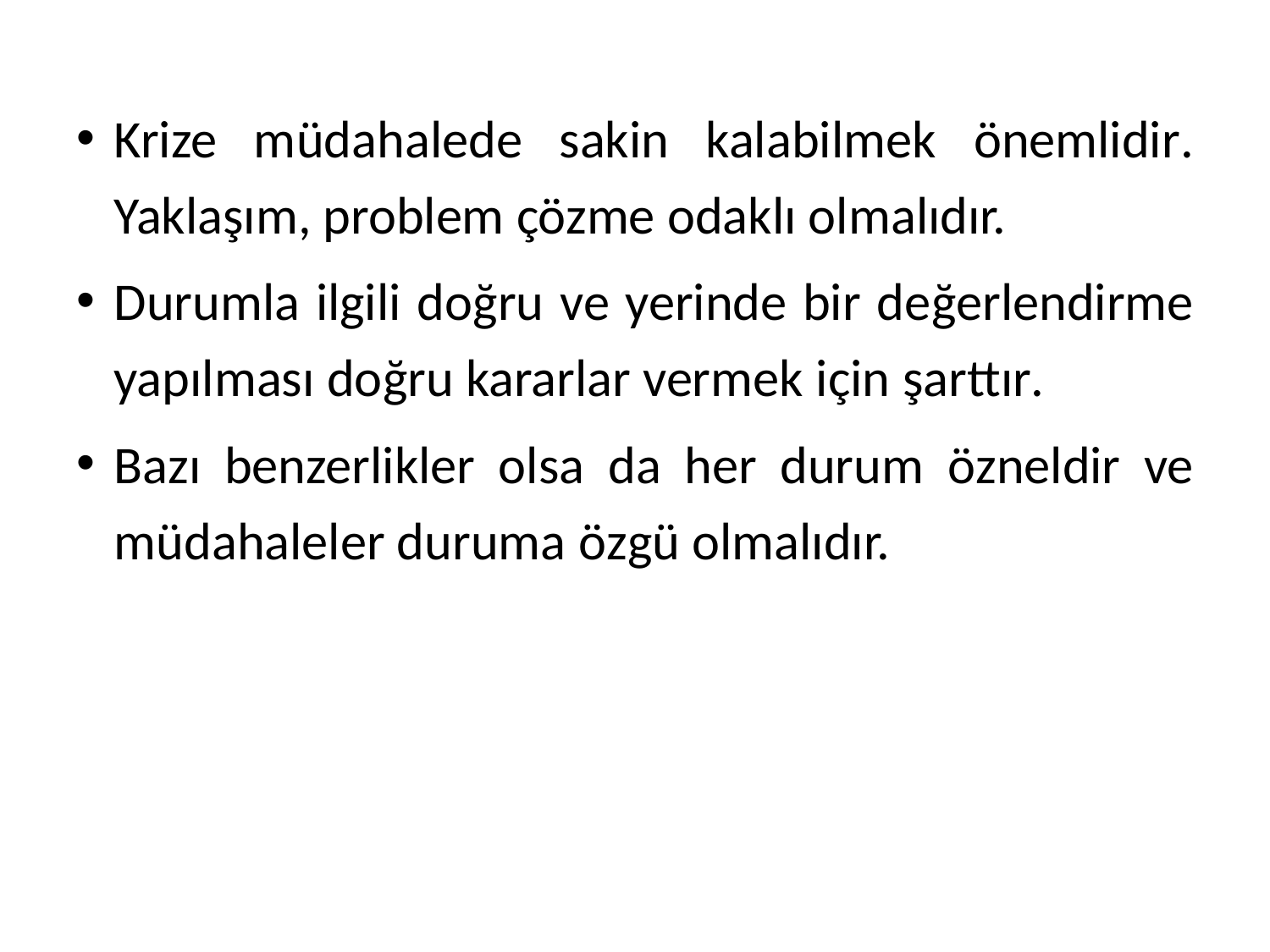

Krize müdahalede sakin kalabilmek önemlidir. Yaklaşım, problem çözme odaklı olmalıdır.
Durumla ilgili doğru ve yerinde bir değerlendirme yapılması doğru kararlar vermek için şarttır.
Bazı benzerlikler olsa da her durum özneldir ve müdahaleler duruma özgü olmalıdır.